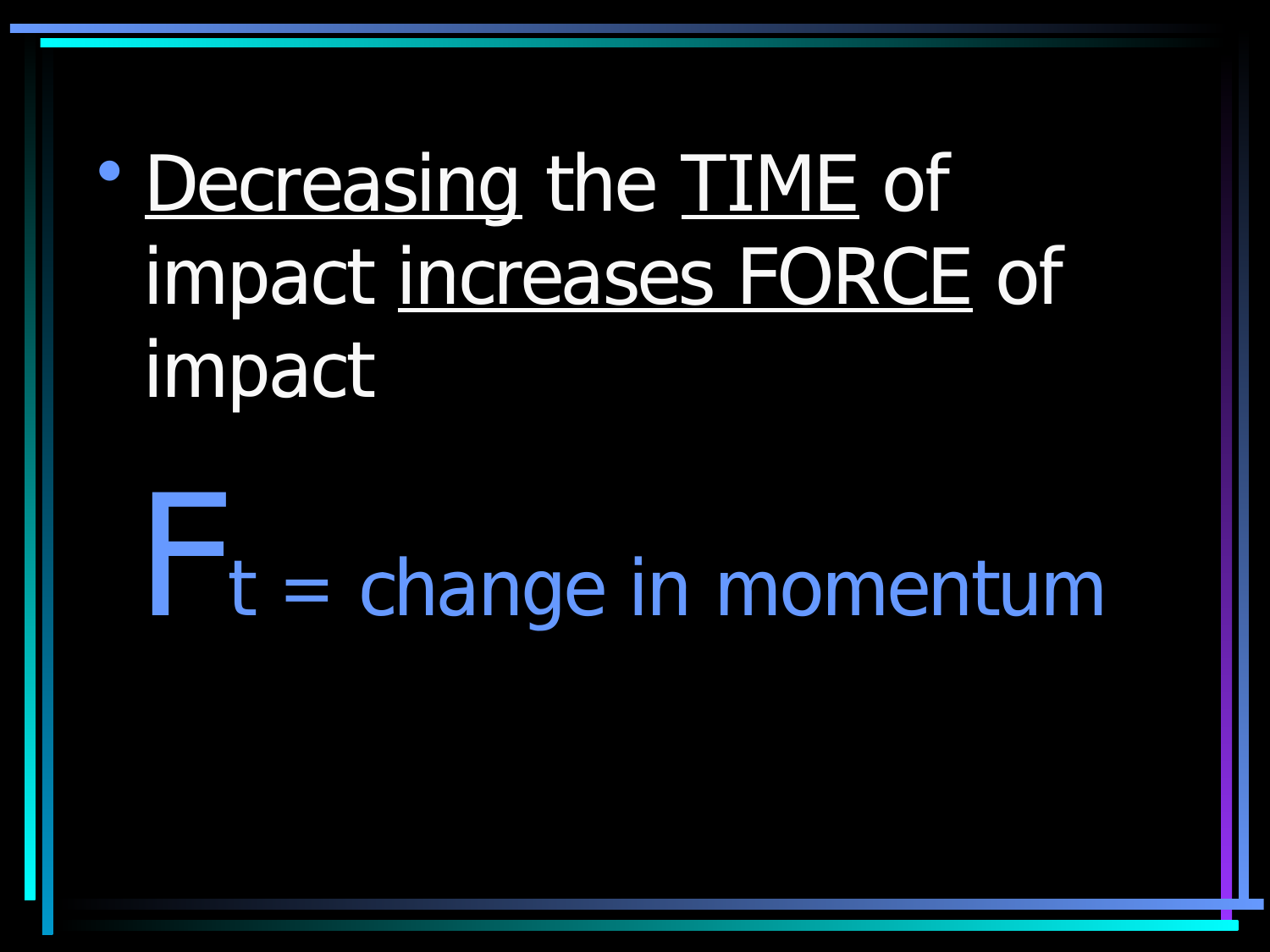

Decreasing the TIME of impact increases FORCE of impact
Ft = change in momentum